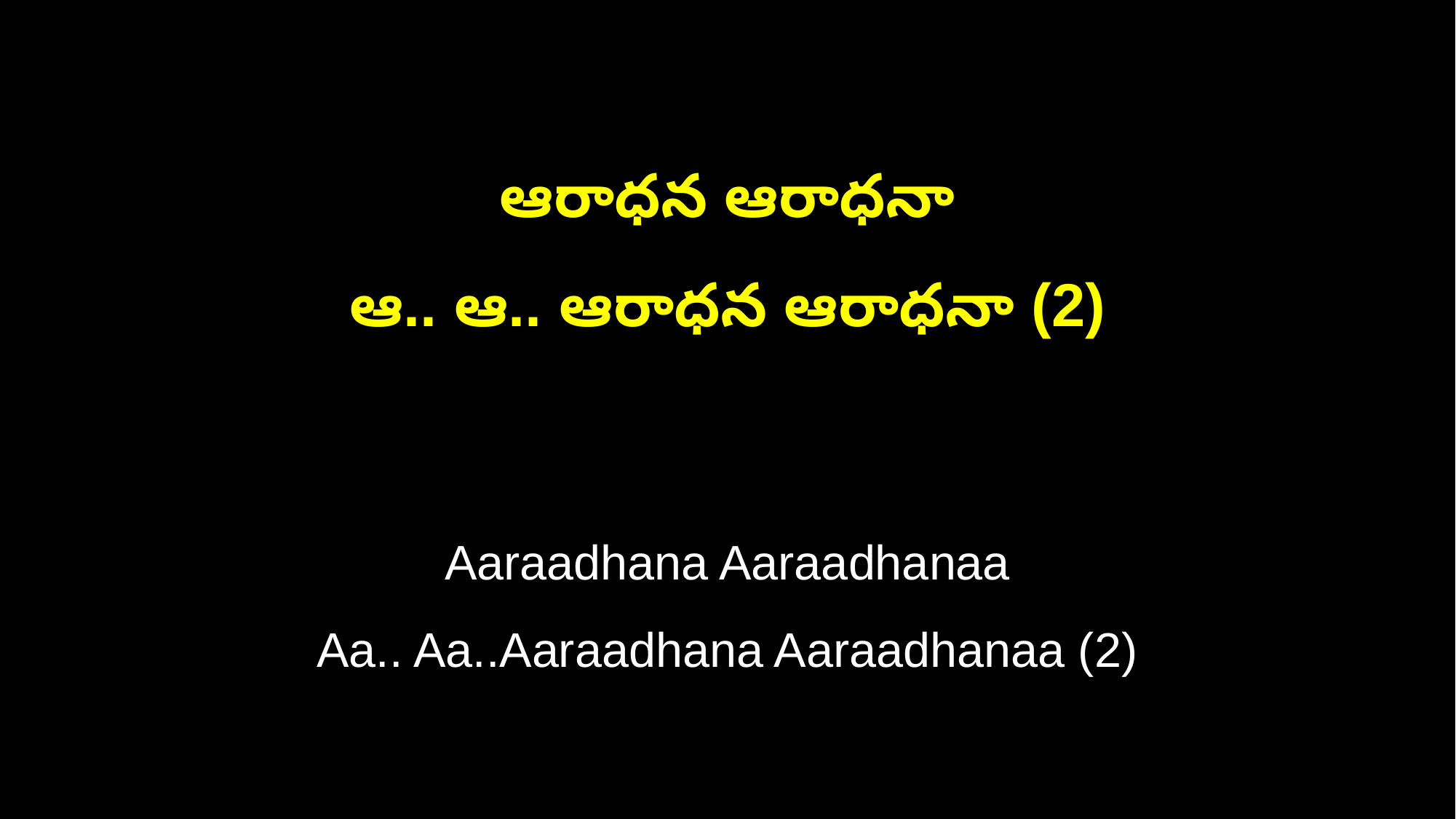

ఆరాధన ఆరాధనా
ఆ.. ఆ.. ఆరాధన ఆరాధనా (2)
Aaraadhana Aaraadhanaa
Aa.. Aa..Aaraadhana Aaraadhanaa (2)